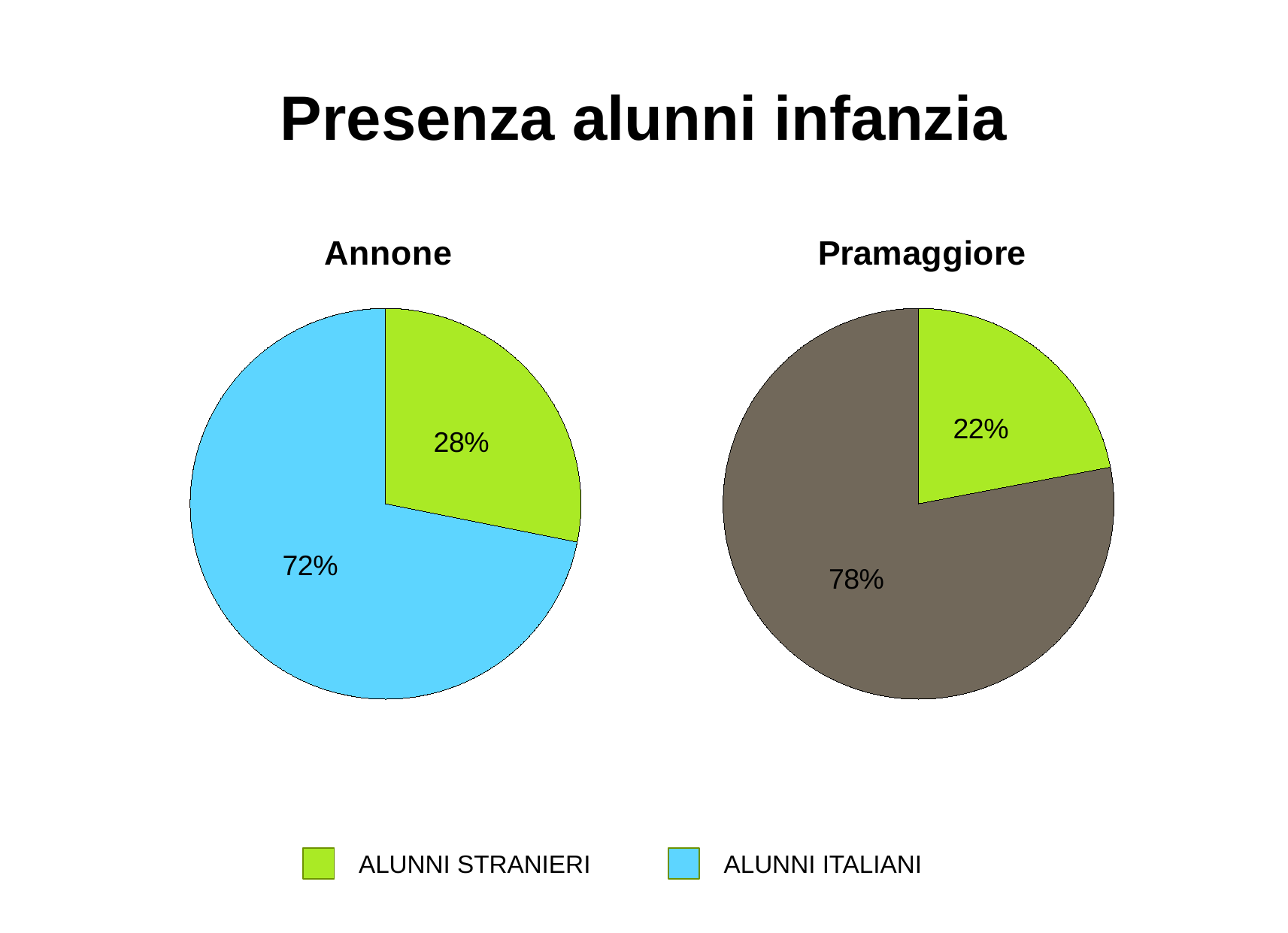

# Presenza alunni infanzia

### Chart:

| Category | Annone |
|---|---|
| alunni stranieri | 0.28 |
| alunni italiani | 0.715 |

### Chart:

| Category | Pramaggiore |
|---|---|
| alunni stranieri | 0.22 |
| alunni italiani | 0.78 |
ALUNNI STRANIERI
ALUNNI ITALIANI